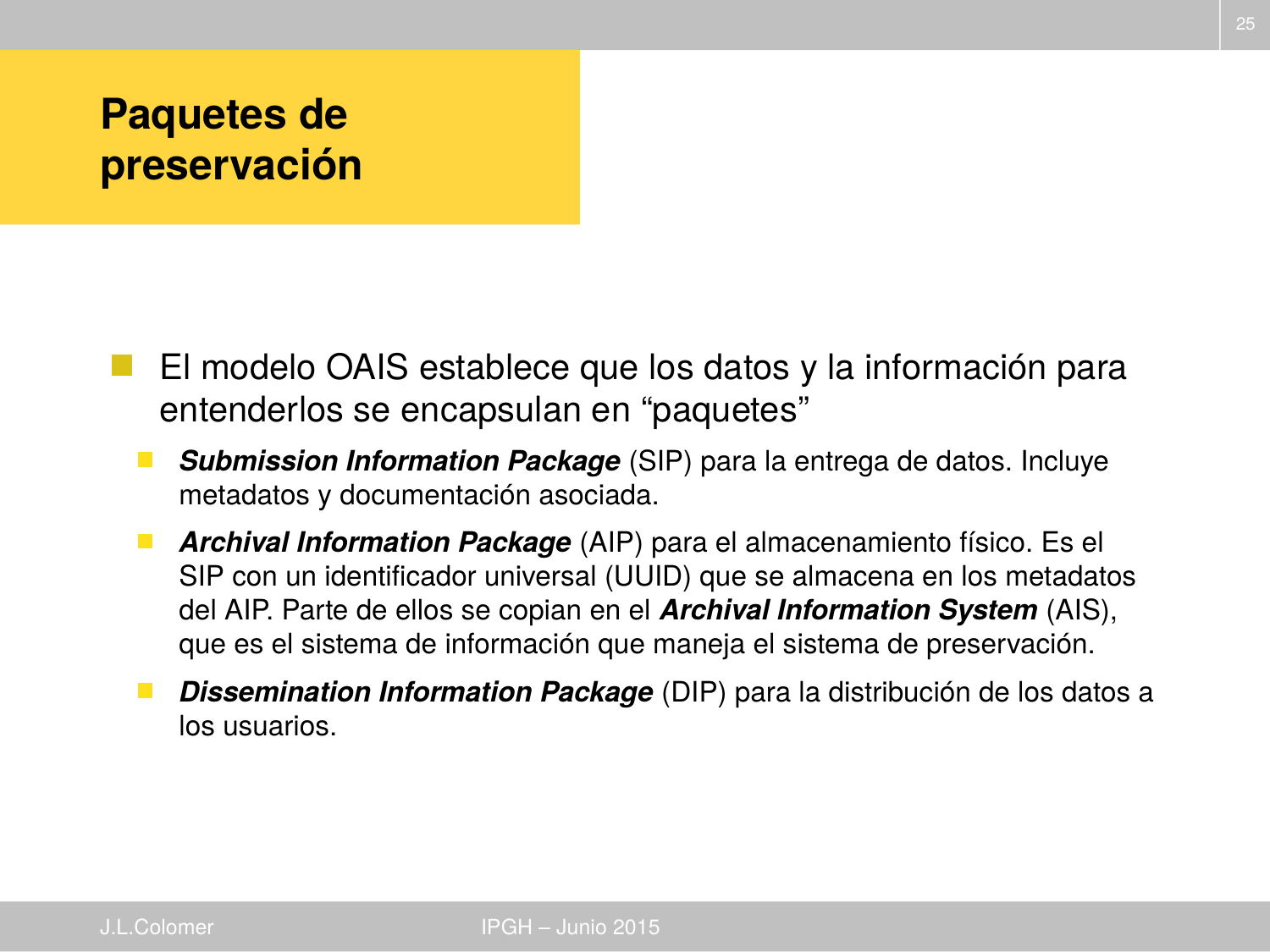

25
# Paquetes de preservación

El modelo OAIS establece que los datos y la información para entenderlos se encapsulan en “paquetes”
Submission Information Package (SIP) para la entrega de datos. Incluye metadatos y documentación asociada.
Archival Information Package (AIP) para el almacenamiento físico. Es el SIP con un identificador universal (UUID) que se almacena en los metadatos del AIP. Parte de ellos se copian en el Archival Information System (AIS), que es el sistema de información que maneja el sistema de preservación.
Dissemination Information Package (DIP) para la distribución de los datos a los usuarios.

J.L.Colomer			IPGH – Junio 2015